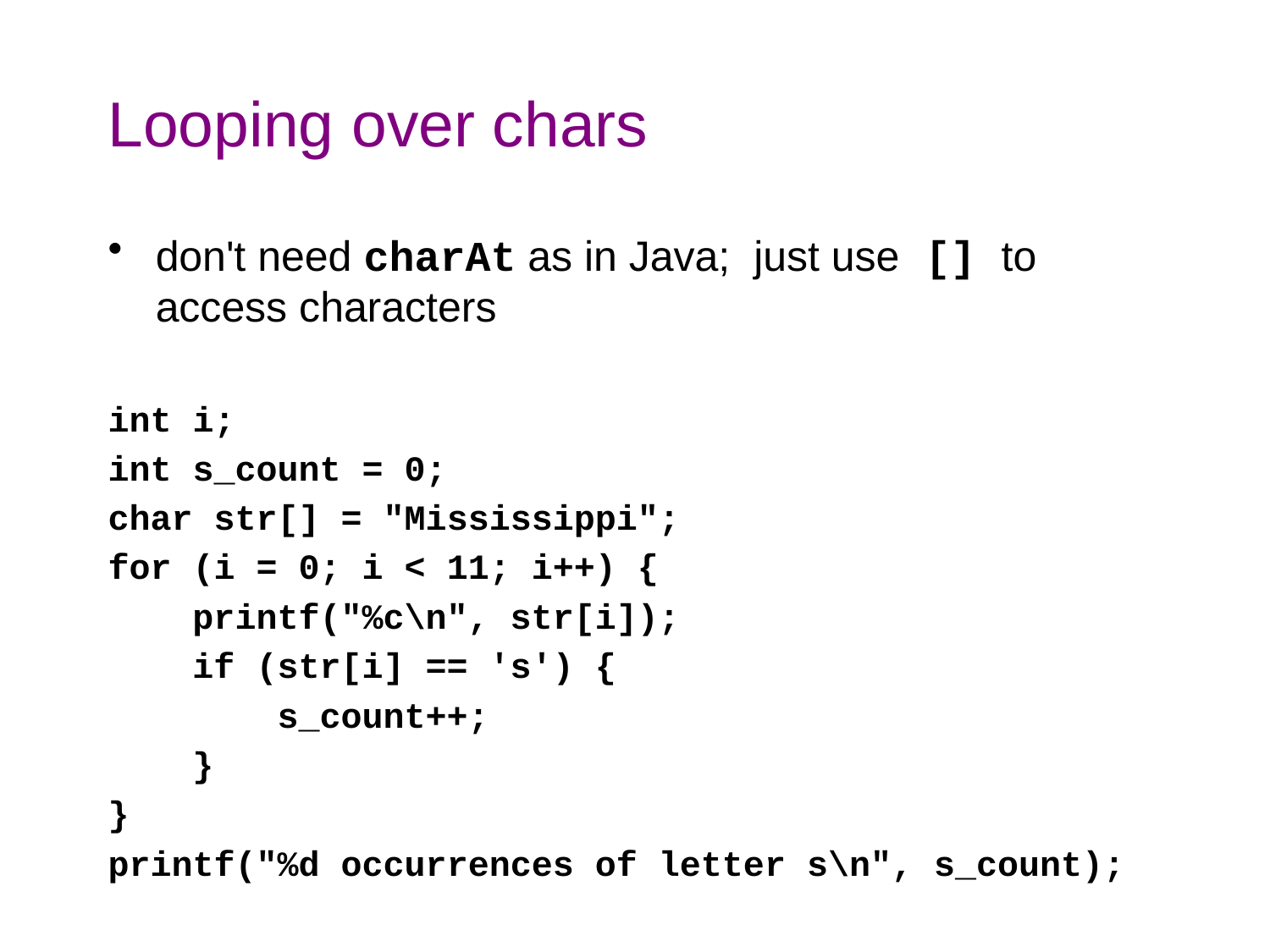

# Looping over chars
don't need charAt as in Java;  just use [] to access characters

int i;
int s_count = 0;
char str[] = "Mississippi";
for (i = 0; i < 11; i++) {
    printf("%c\n", str[i]);
    if (str[i] == 's') {
        s_count++;
    }
}
printf("%d occurrences of letter s\n", s_count);